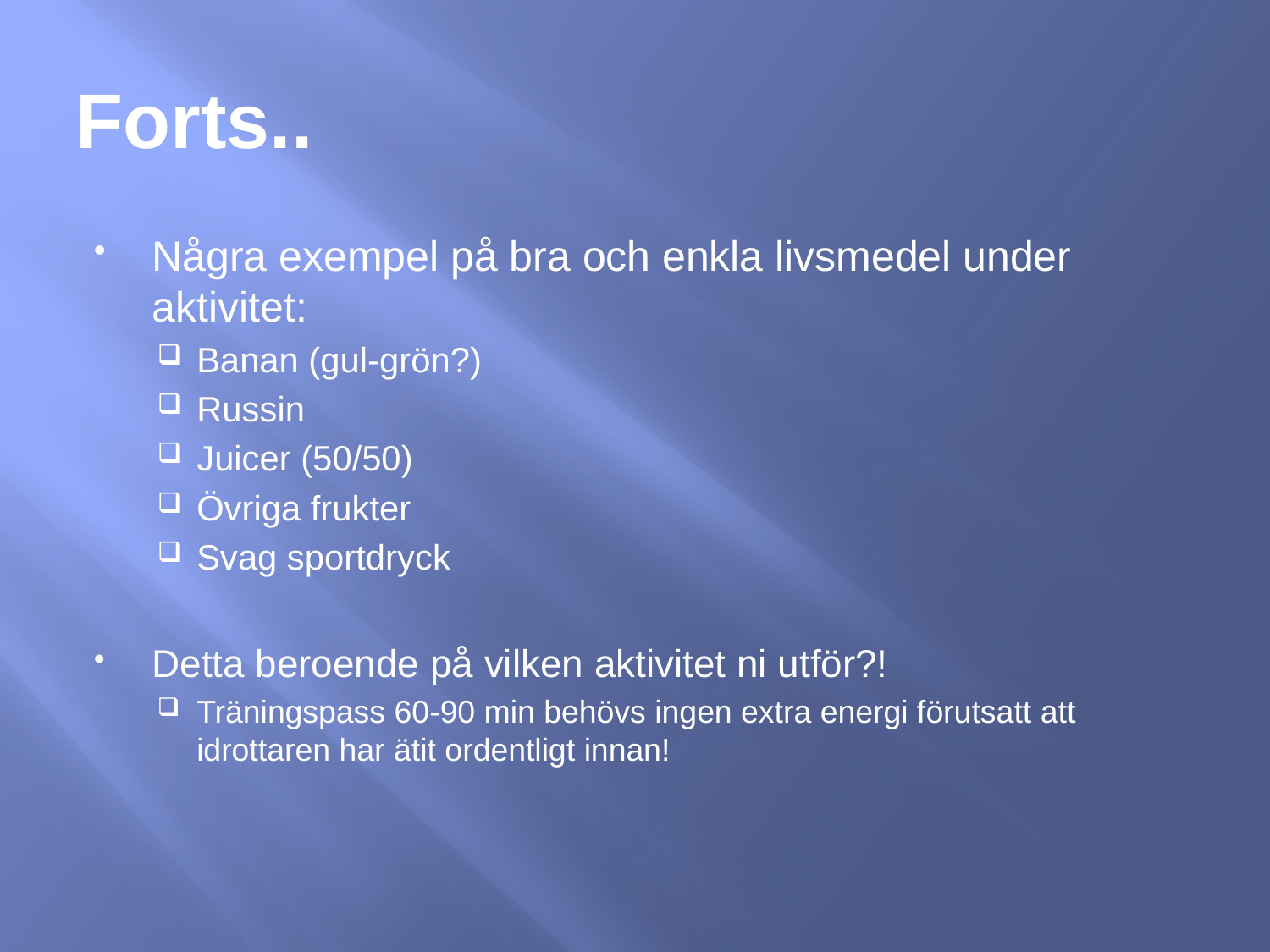

# Forts..
Några exempel på bra och enkla livsmedel under aktivitet:
Banan (gul-grön?)
Russin
Juicer (50/50)
Övriga frukter
Svag sportdryck

Detta beroende på vilken aktivitet ni utför?!
Träningspass 60-90 min behövs ingen extra energi förutsatt att idrottaren har ätit ordentligt innan!